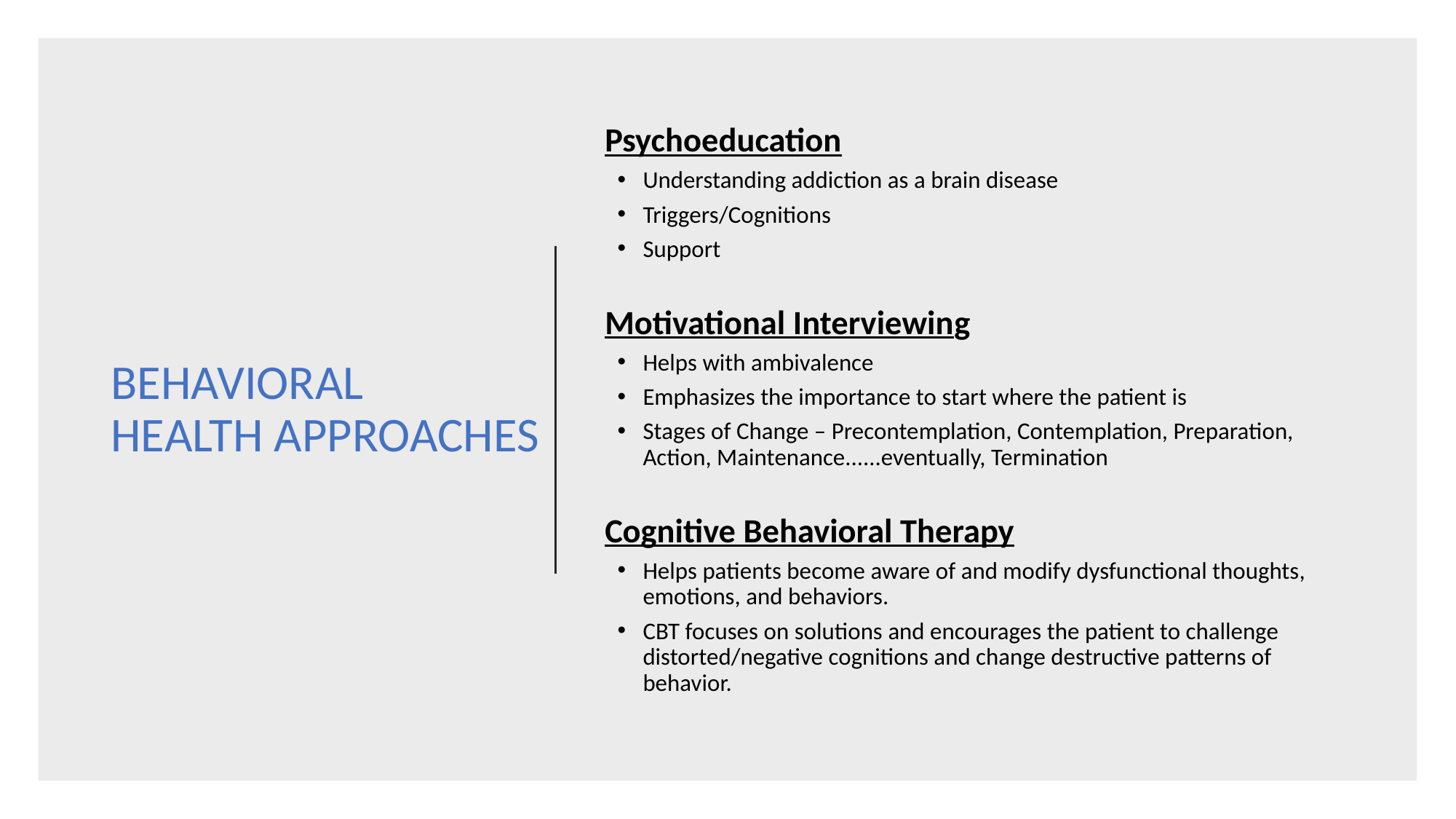

# BEHAVIORAL HEALTH APPROACHES
Psychoeducation
Understanding addiction as a brain disease
Triggers/Cognitions
Support

Motivational Interviewing
Helps with ambivalence
Emphasizes the importance to start where the patient is
Stages of Change – Precontemplation, Contemplation, Preparation, Action, Maintenance......eventually, Termination

Cognitive Behavioral Therapy
Helps patients become aware of and modify dysfunctional thoughts, emotions, and behaviors.
CBT focuses on solutions and encourages the patient to challenge distorted/negative cognitions and change destructive patterns of behavior.